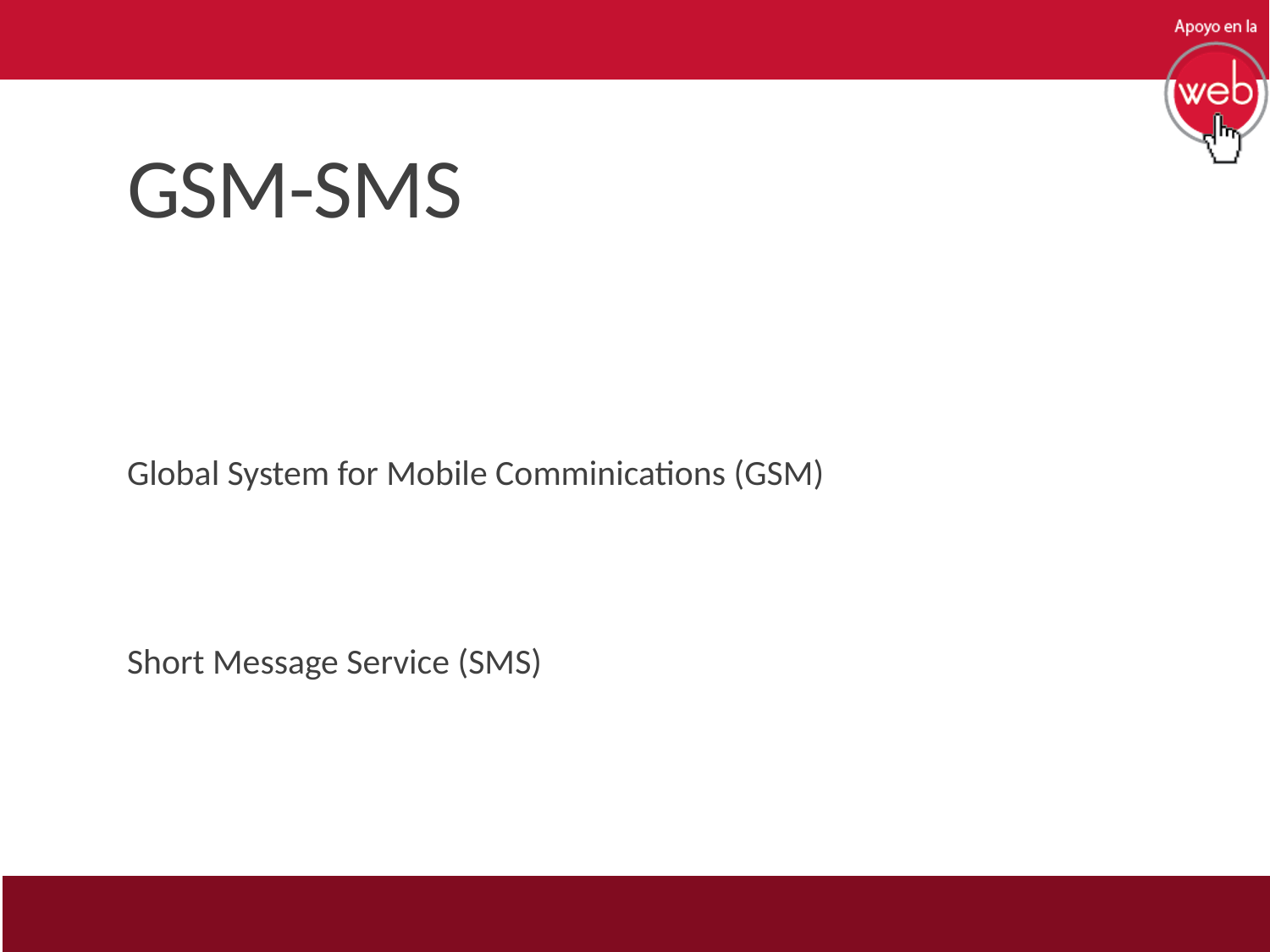

# GSM-SMS

Global System for Mobile Comminications (GSM)

Short Message Service (SMS)